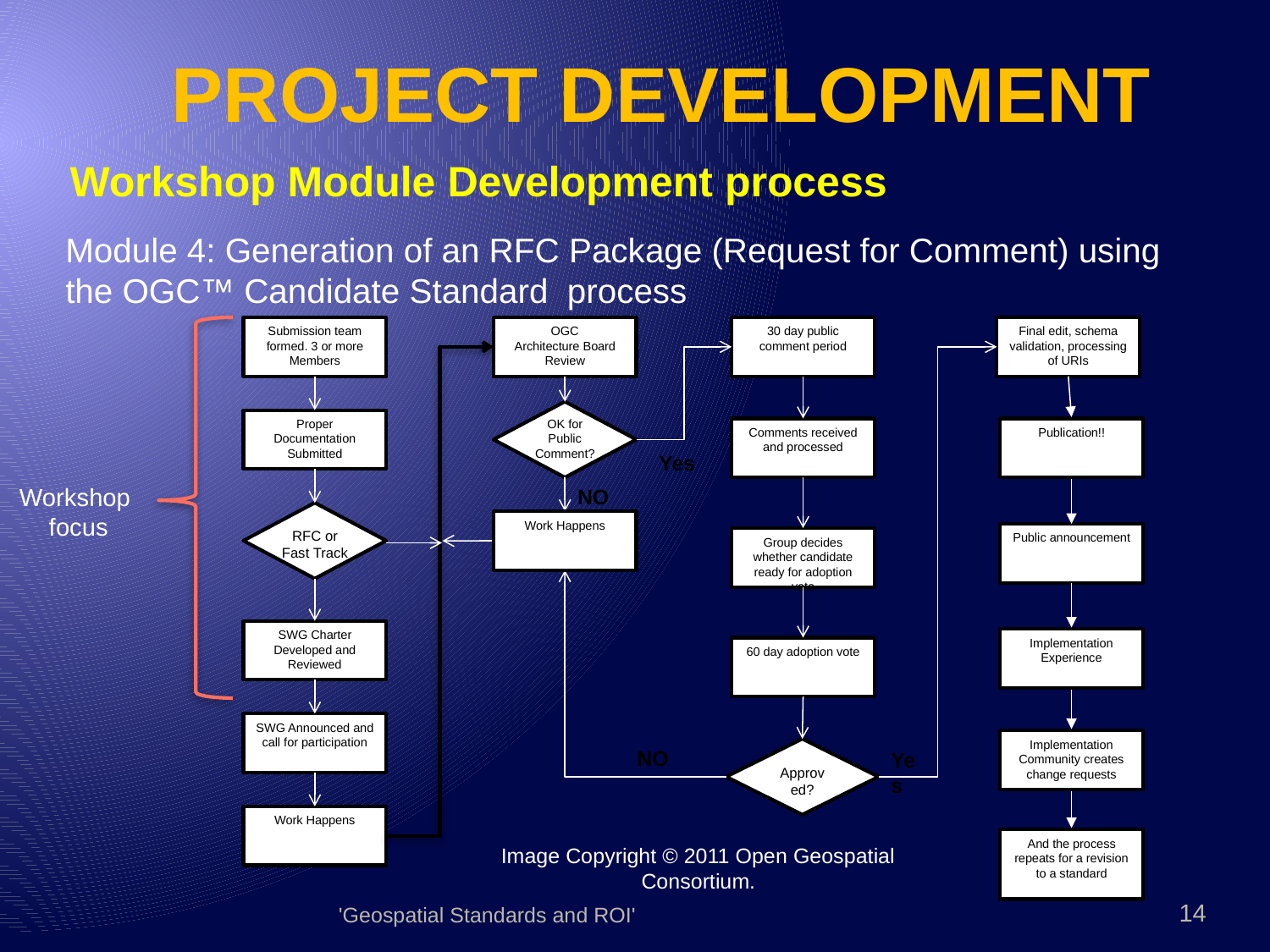

# Project Development
Workshop Module Development process
Module 4: Generation of an RFC Package (Request for Comment) using the OGC™ Candidate Standard  process

Submission team formed. 3 or more Members
OGC
Architecture Board Review
30 day public comment period
Final edit, schema validation, processing of URIs

Proper Documentation Submitted
OK for
Public
Comment?
Comments received and processed
Publication!!
Yes
NO

Work Happens
RFC or
Fast Track
Public announcement
Group decides whether candidate ready for adoption vote
SWG Charter Developed and Reviewed
Implementation Experience
60 day adoption vote
SWG Announced and call for participation
Implementation Community creates change requests
NO
Approved?
Yes
Work Happens
And the process repeats for a revision to a standard
Workshop
 focus
Image Copyright © 2011 Open Geospatial Consortium.
'Geospatial Standards and ROI'
14